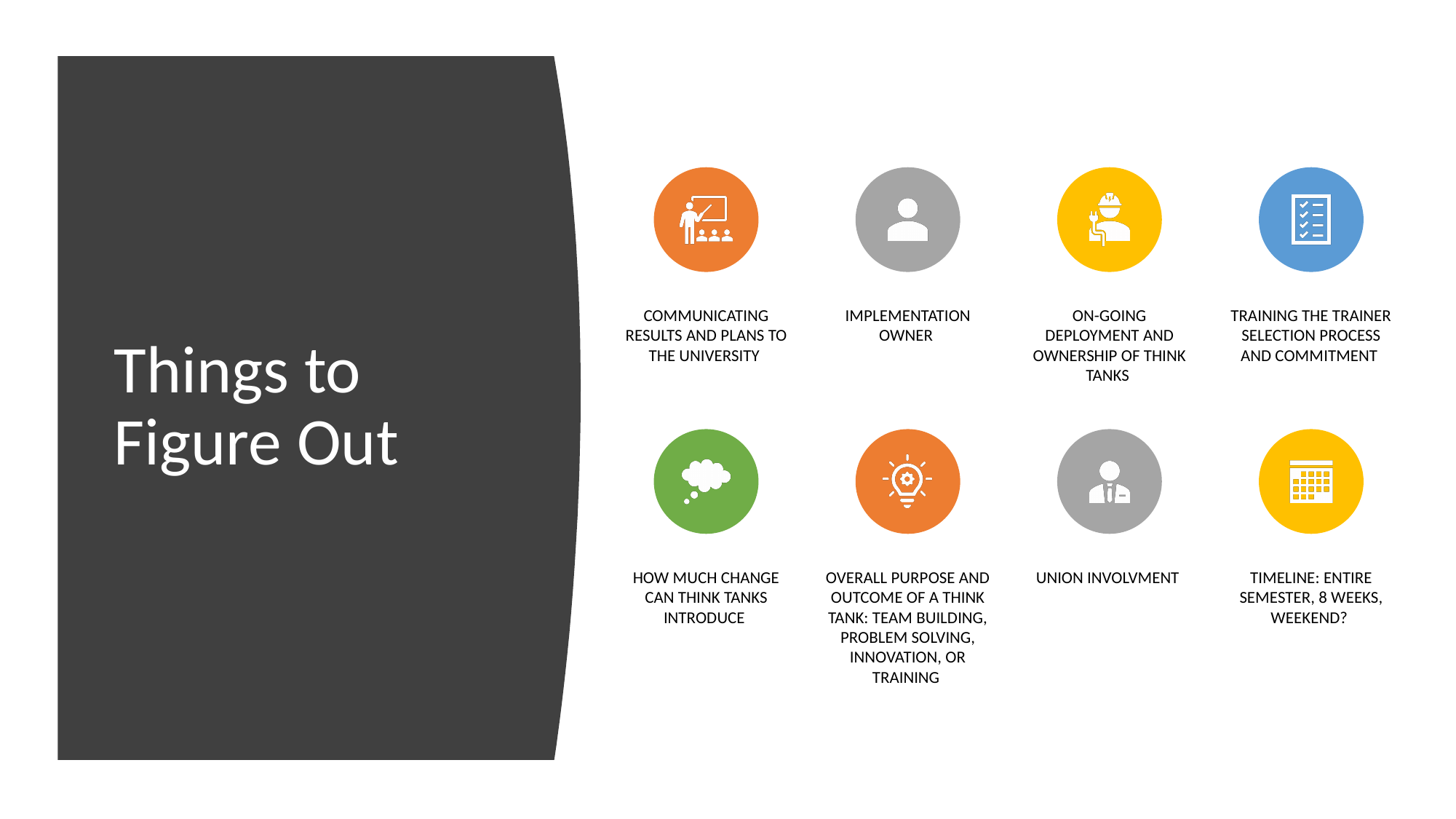

Communicating results and plans to the university
Implementation Owner
On-going deployment and ownership of Think Tanks
Training the trainer selection process and commitment
How much change can Think Tanks introduce
Overall Purpose and outcome of a think tank: team building, problem solving, innovation, or training
Union Involvment
Timeline: Entire semester, 8 weeks, weekend?

# Things to Figure Out